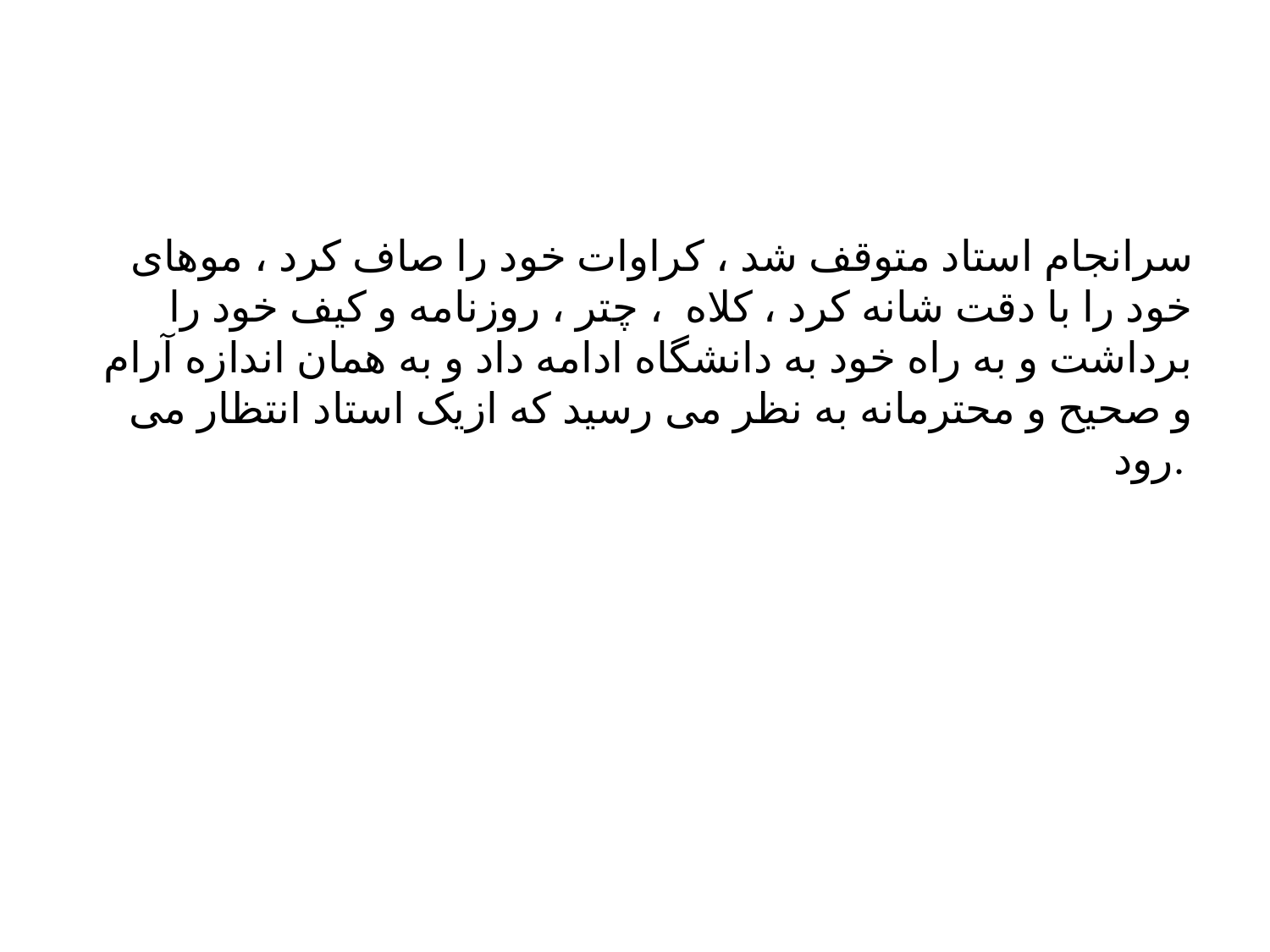

#
سرانجام استاد متوقف شد ، کراوات خود را صاف کرد ، موهای خود را با دقت شانه کرد ، کلاه  ، چتر ، روزنامه و کیف خود را برداشت و به راه خود به دانشگاه ادامه داد و به همان اندازه آرام و صحیح و محترمانه به نظر می رسید که ازیک استاد انتظار می رود.